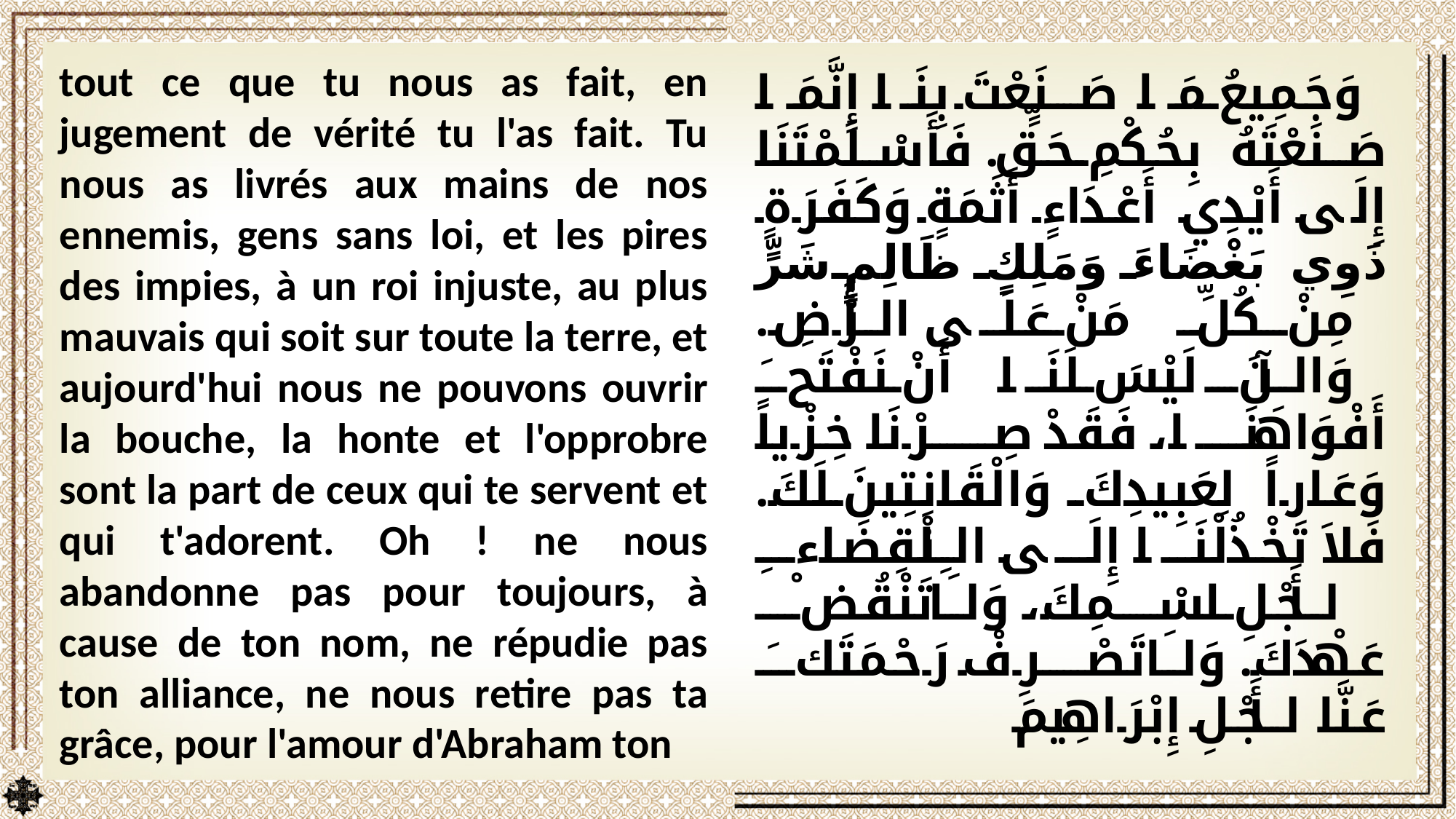

tout ce que tu nous as fait, en jugement de vérité tu l'as fait. Tu nous as livrés aux mains de nos ennemis, gens sans loi, et les pires des impies, à un roi injuste, au plus mauvais qui soit sur toute la terre, et aujourd'hui nous ne pouvons ouvrir la bouche, la honte et l'opprobre sont la part de ceux qui te servent et qui t'adorent. Oh ! ne nous abandonne pas pour toujours, à cause de ton nom, ne répudie pas ton alliance, ne nous retire pas ta grâce, pour l'amour d'Abraham ton
وَجَمِيعُ مَا صَنَعْتَ بِنَا إِنَّمَا صَنَعْتَهُ بِحُكْمِ حَقٍّ. فَأَسْلَمْتَنَا إِلَى أَيْدِي أَعْدَاءٍ أَثَمَةٍ وَكَفَرَةٍ ذَوِي بَغْضَاءَ وَمَلِكٍ ظَالِمٍ شَرٍّ مِنْ كُلِّ مَنْ عَلَى الأَرْضِ. وَالآنَ لَيْسَ لَنَا أَنْ نَفْتَحَ أَفْوَاهَنَا، فَقَدْ صِرْنَا خِزْياً وَعَاراً لِعَبِيدِكَ وَالْقَانِتِينَ لَكَ. فَلاَ تَخْذُلْنَا إِلَى الاِنْقِضَاءِ لأَجْلِ اسْمِكَ، وَلاَ تَنْقُضْ عَهْدَكَ. وَلاَ تَصْرِفْ رَحْمَتَكَ عَنَّا لأَجْلِ إِبْرَاهِيمَ